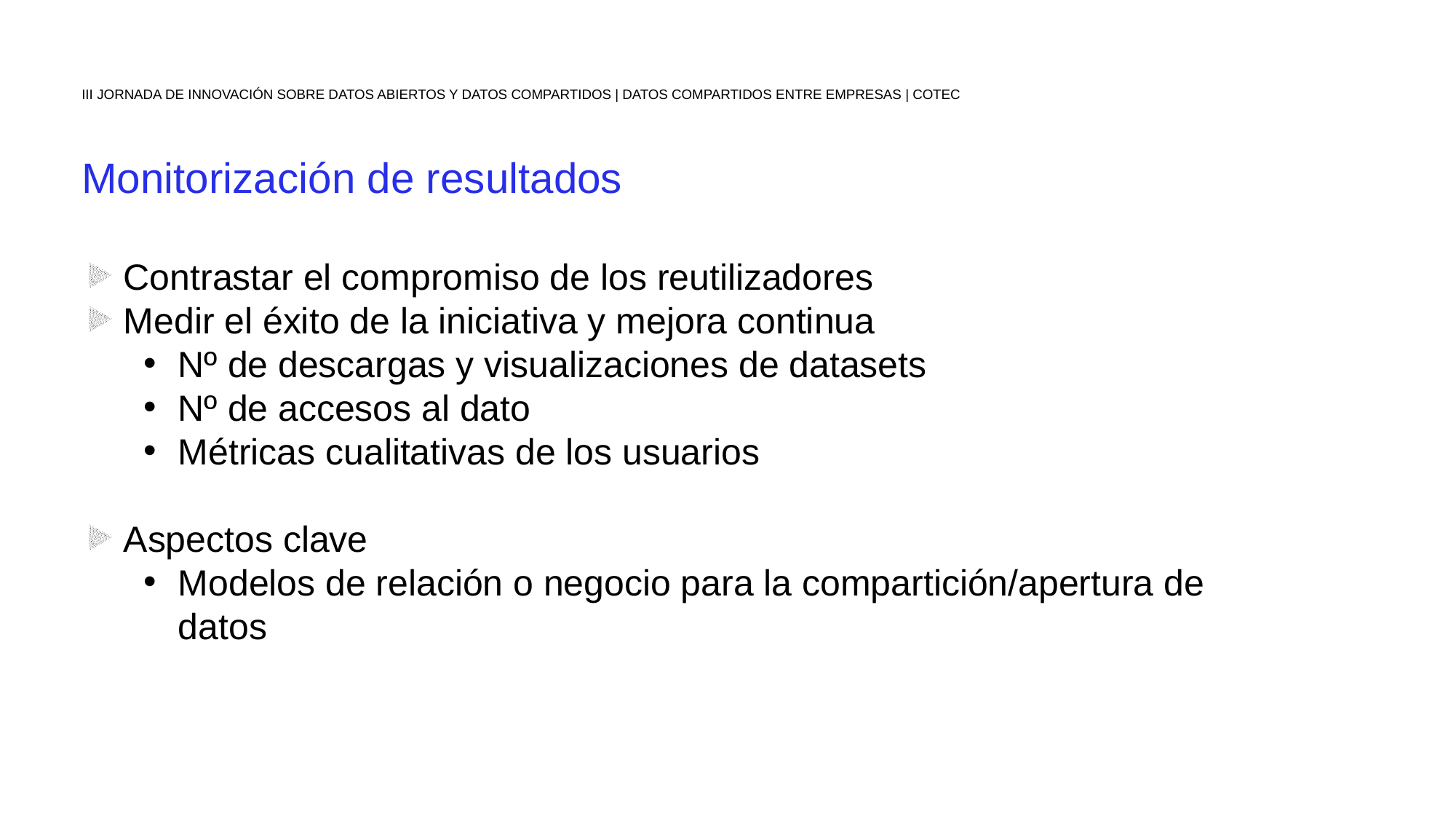

III JORNADA DE INNOVACIÓN SOBRE DATOS ABIERTOS Y DATOS COMPARTIDOS | DATOS COMPARTIDOS ENTRE EMPRESAS | COTEC
Monitorización de resultados
Contrastar el compromiso de los reutilizadores
Medir el éxito de la iniciativa y mejora continua
Nº de descargas y visualizaciones de datasets
Nº de accesos al dato
Métricas cualitativas de los usuarios

Aspectos clave
Modelos de relación o negocio para la compartición/apertura de datos